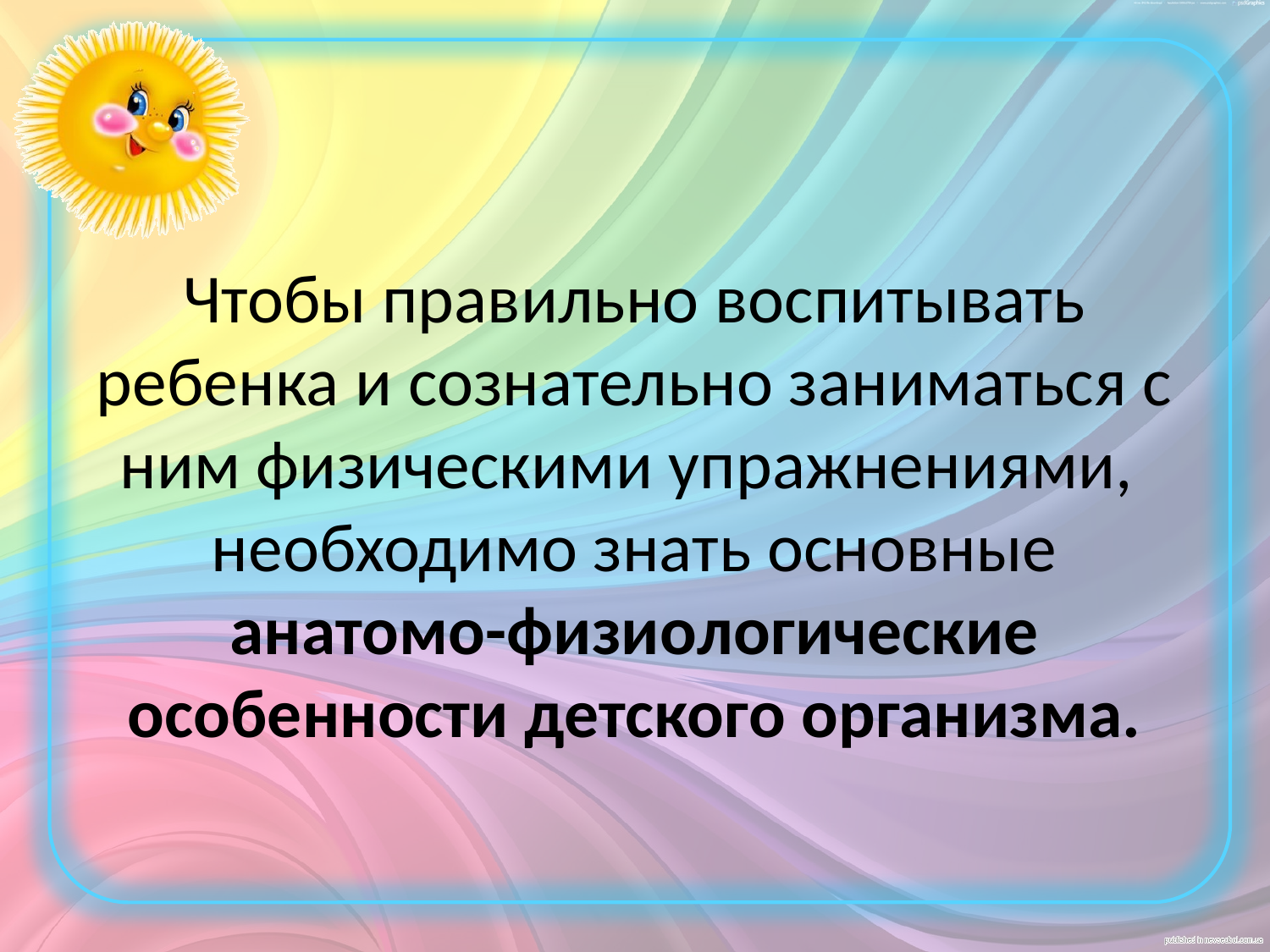

# Чтобы правильно воспитывать ребенка и сознательно заниматься с ним физическими упражнениями, необходимо знать основные анатомо-физиологические особенности детского организма.